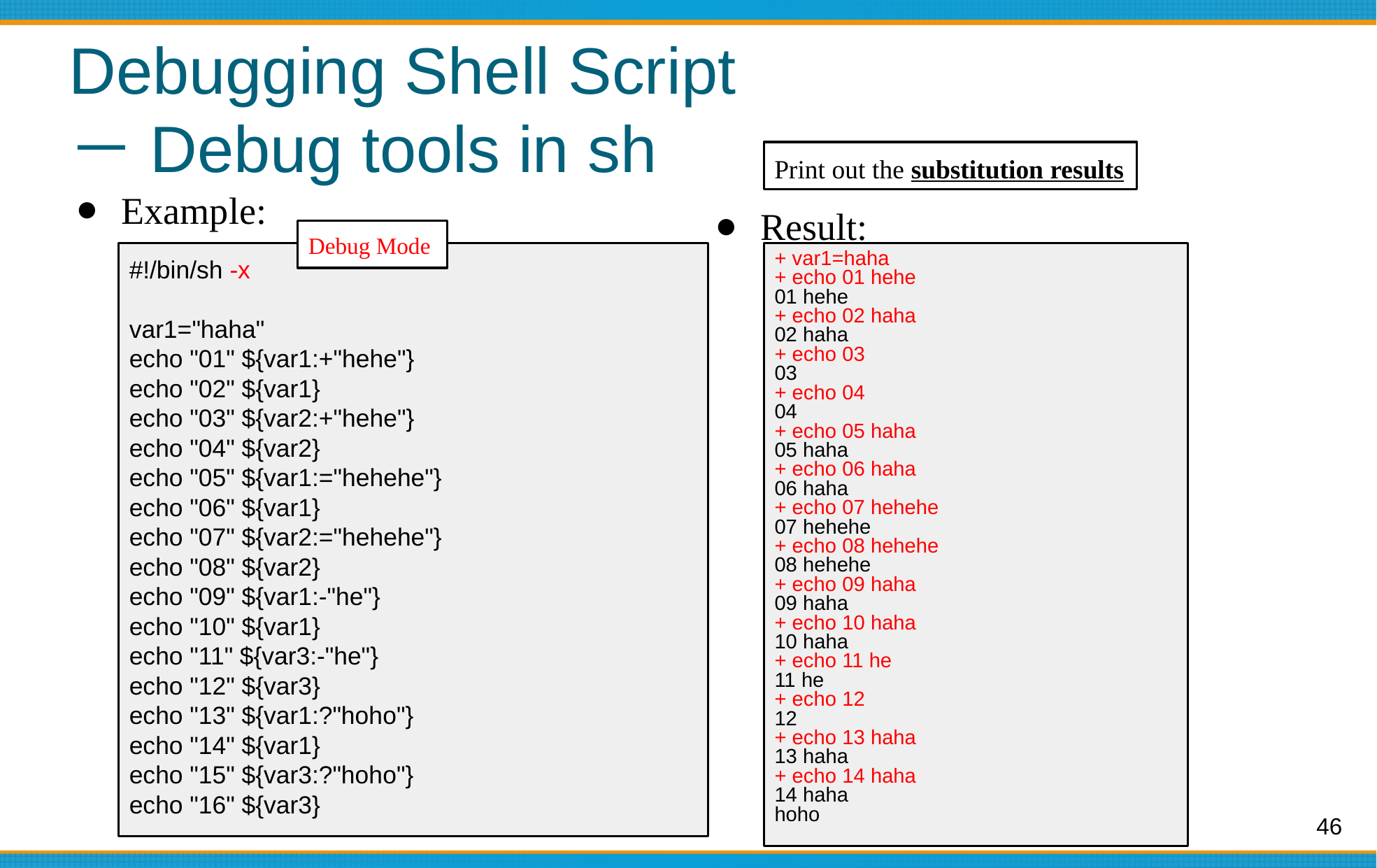

# Debugging Shell Script
－Debug tools in sh
Print out the substitution results
Example:
Result:
Debug Mode
#!/bin/sh -x

var1="haha"
echo "01" ${var1:+"hehe"}
echo "02" ${var1}
echo "03" ${var2:+"hehe"}
echo "04" ${var2}
echo "05" ${var1:="hehehe"}
echo "06" ${var1}
echo "07" ${var2:="hehehe"}
echo "08" ${var2}
echo "09" ${var1:-"he"}
echo "10" ${var1}
echo "11" ${var3:-"he"}
echo "12" ${var3}
echo "13" ${var1:?"hoho"}
echo "14" ${var1}
echo "15" ${var3:?"hoho"}
echo "16" ${var3}
+ var1=haha
+ echo 01 hehe
01 hehe
+ echo 02 haha
02 haha
+ echo 03
03
+ echo 04
04
+ echo 05 haha
05 haha
+ echo 06 haha
06 haha
+ echo 07 hehehe
07 hehehe
+ echo 08 hehehe
08 hehehe
+ echo 09 haha
09 haha
+ echo 10 haha
10 haha
+ echo 11 he
11 he
+ echo 12
12
+ echo 13 haha
13 haha
+ echo 14 haha
14 haha
hoho

46